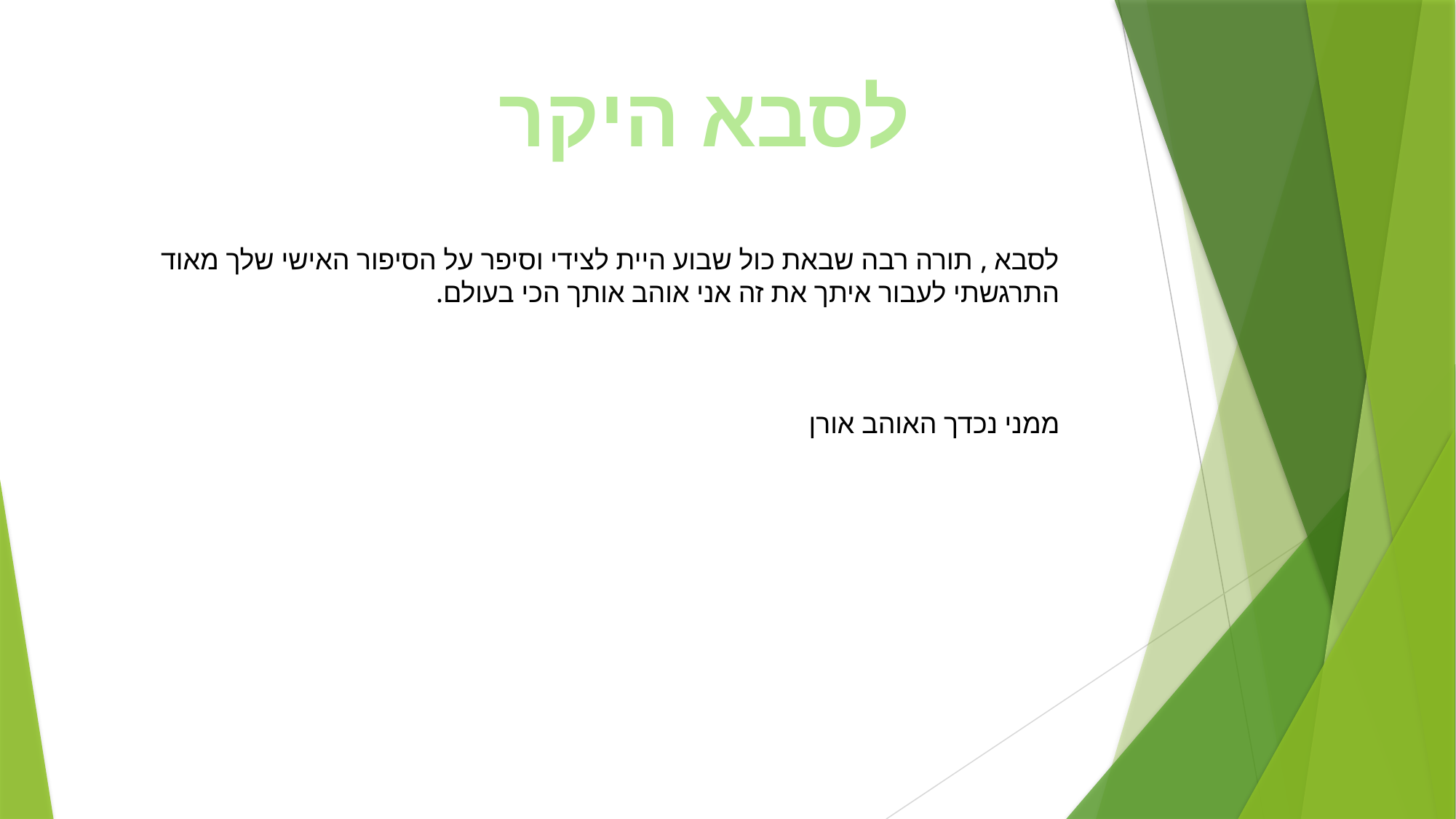

לסבא היקר
לסבא , תורה רבה שבאת כול שבוע היית לצידי וסיפר על הסיפור האישי שלך מאוד התרגשתי לעבור איתך את זה אני אוהב אותך הכי בעולם.

ממני נכדך האוהב אורן